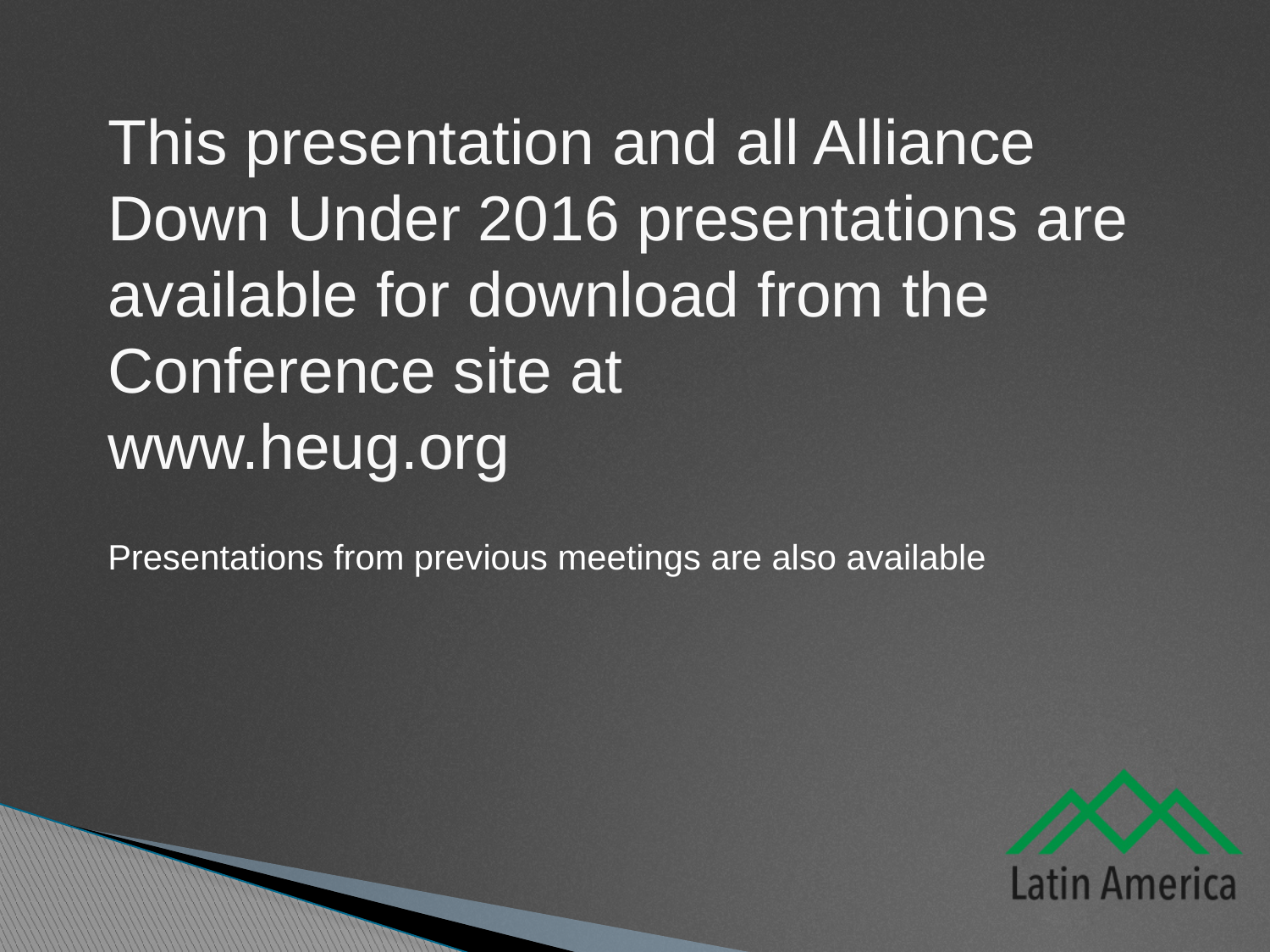

This presentation and all Alliance  Down Under 2016 presentations are available for download from the Conference site at
www.heug.org
Presentations from previous meetings are also available